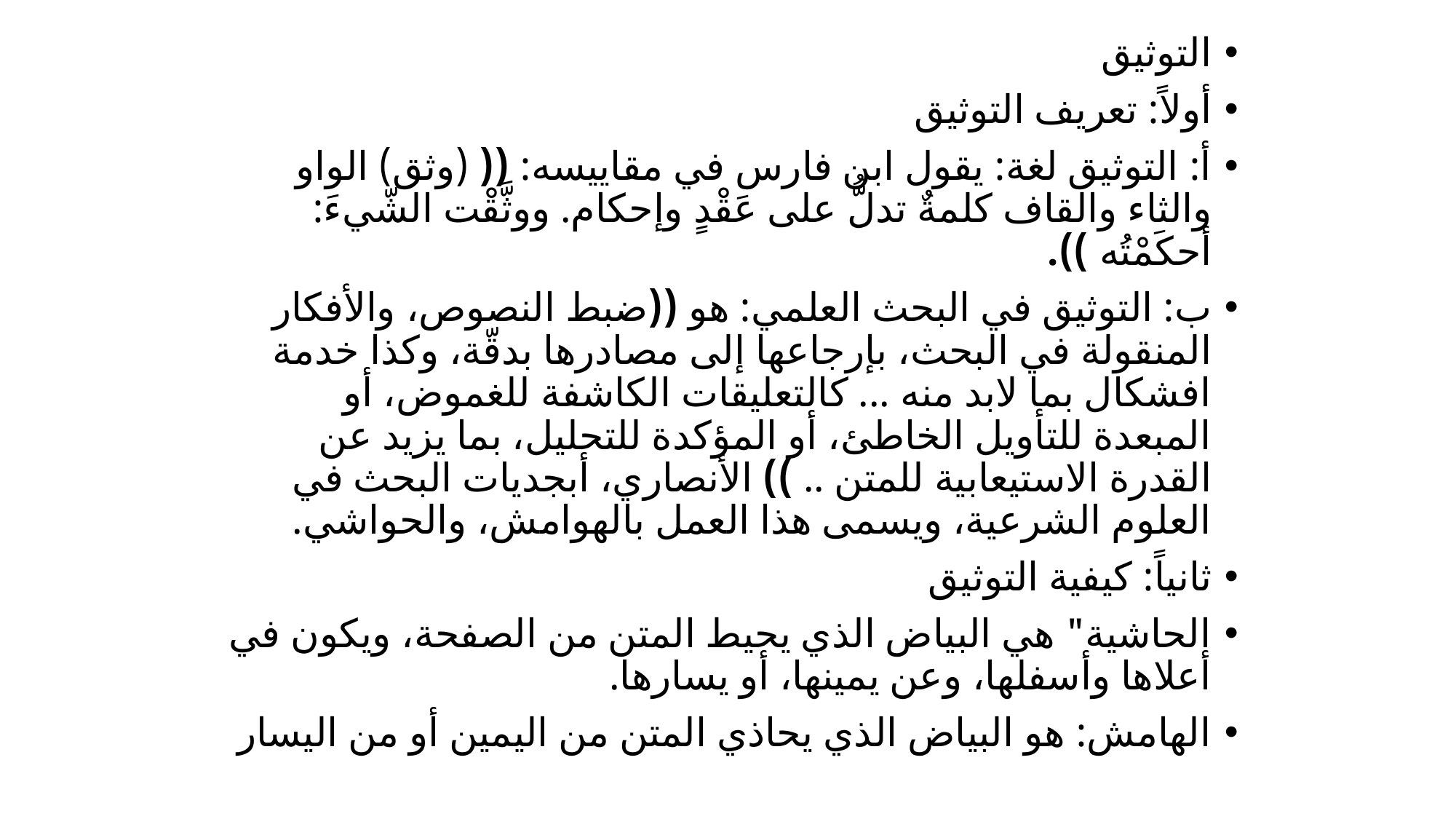

التوثيق
أولاً: تعريف التوثيق
أ: التوثيق لغة: يقول ابن فارس في مقاييسه: (( (وثق) الواو والثاء والقاف كلمةٌ تدلُّ على عَقْدٍ وإحكام. ووثَّقْت الشّيءَ: أحكَمْتُه )).
ب: التوثيق في البحث العلمي: هو ((ضبط النصوص، والأفكار المنقولة في البحث، بإرجاعها إلى مصادرها بدقّة، وكذا خدمة افشكال بما لابد منه ... كالتعليقات الكاشفة للغموض، أو المبعدة للتأويل الخاطئ، أو المؤكدة للتحليل، بما يزيد عن القدرة الاستيعابية للمتن .. )) الأنصاري، أبجديات البحث في العلوم الشرعية، ويسمى هذا العمل بالهوامش، والحواشي.
ثانياً: كيفية التوثيق
الحاشية" هي البياض الذي يحيط المتن من الصفحة، ويكون في أعلاها وأسفلها، وعن يمينها، أو يسارها.
الهامش: هو البياض الذي يحاذي المتن من اليمين أو من اليسار